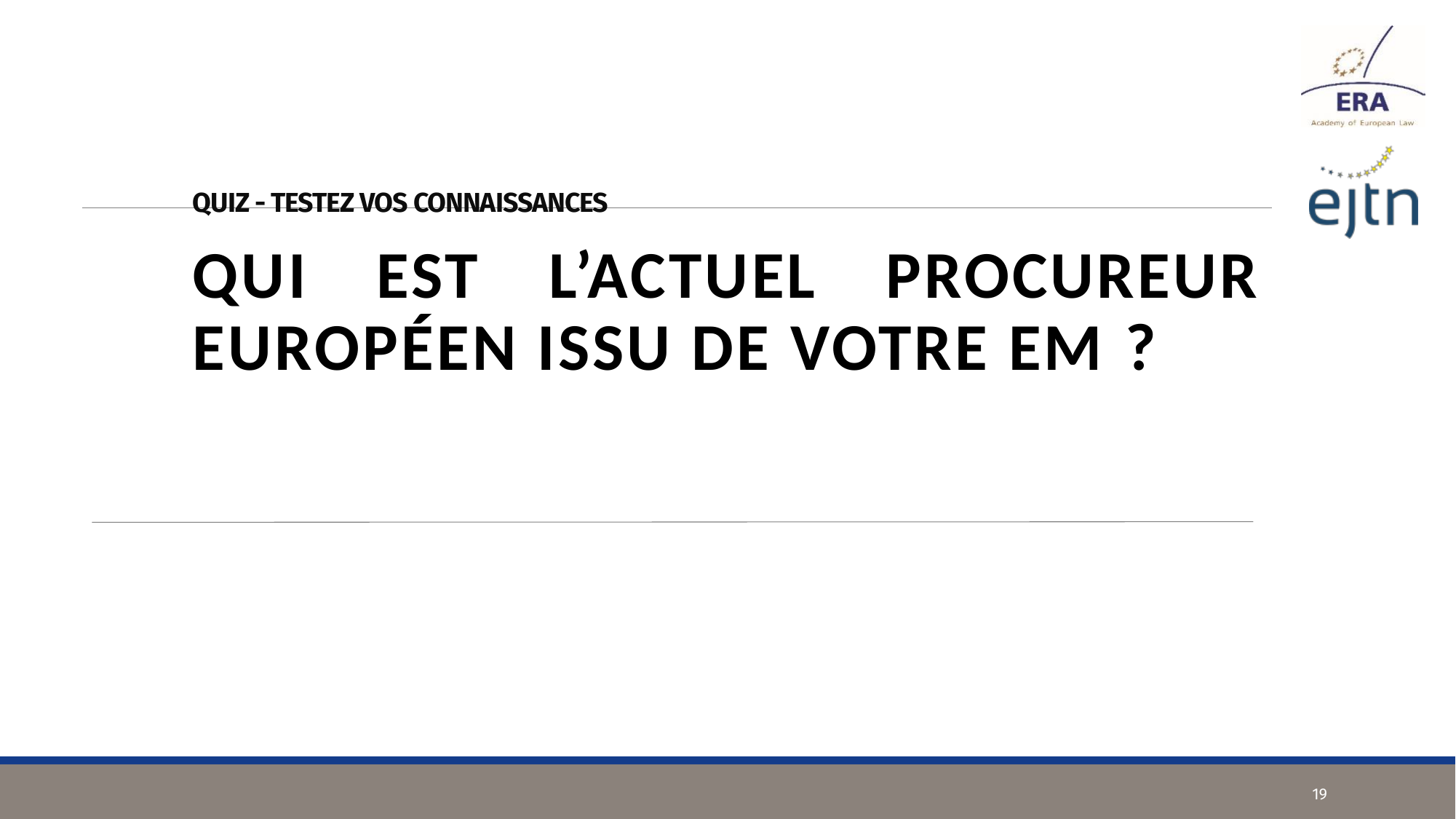

# QUIZ - TESTEZ VOS CONNAISSANCES
Qui est l’actuel procureur européen issu de votre EM ?

19